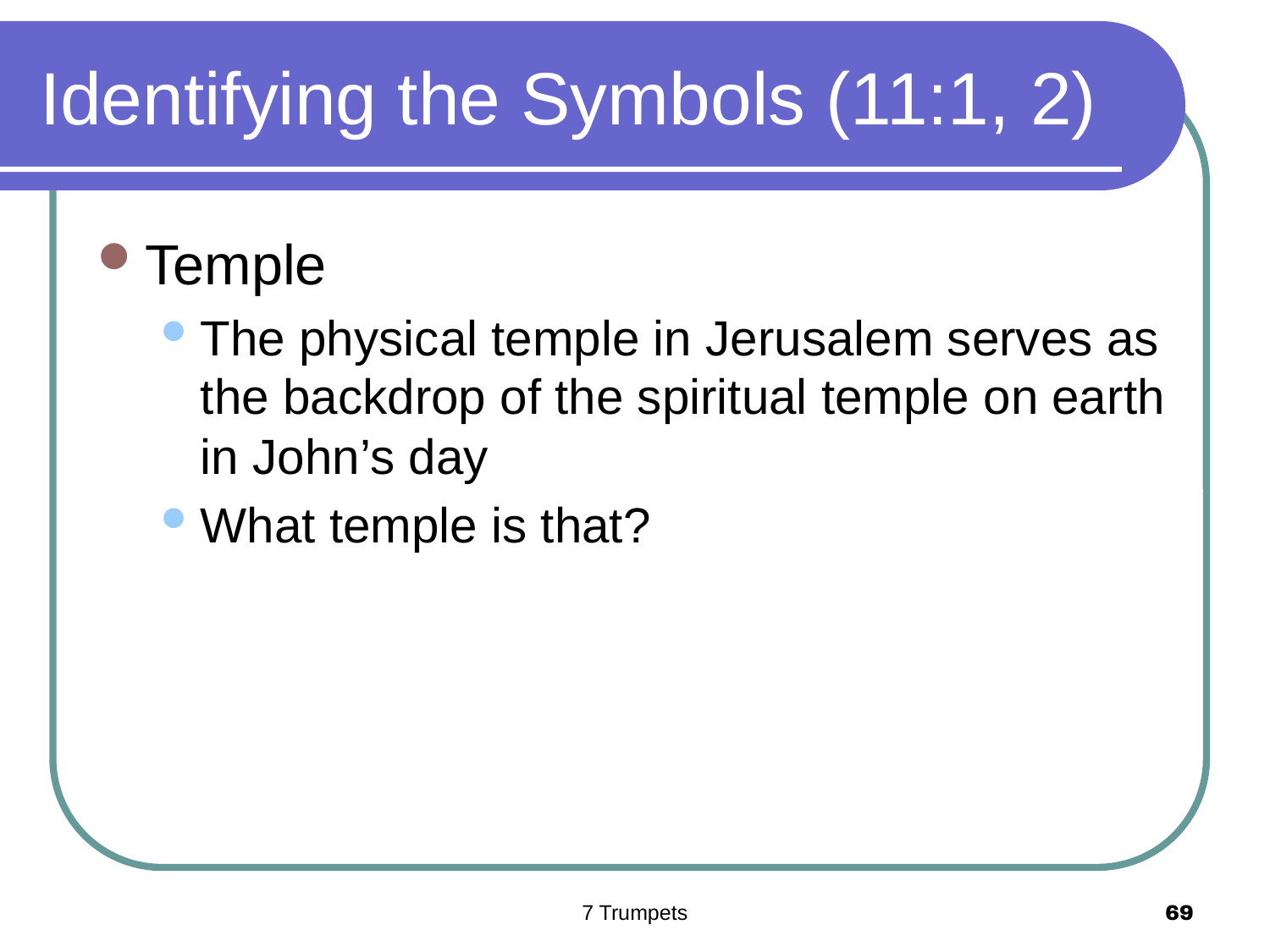

# Identifying the Symbols (11:1, 2)
Temple
The physical temple in Jerusalem serves as the backdrop of the spiritual temple on earth in John’s day
What temple is that?
7 Trumpets
69